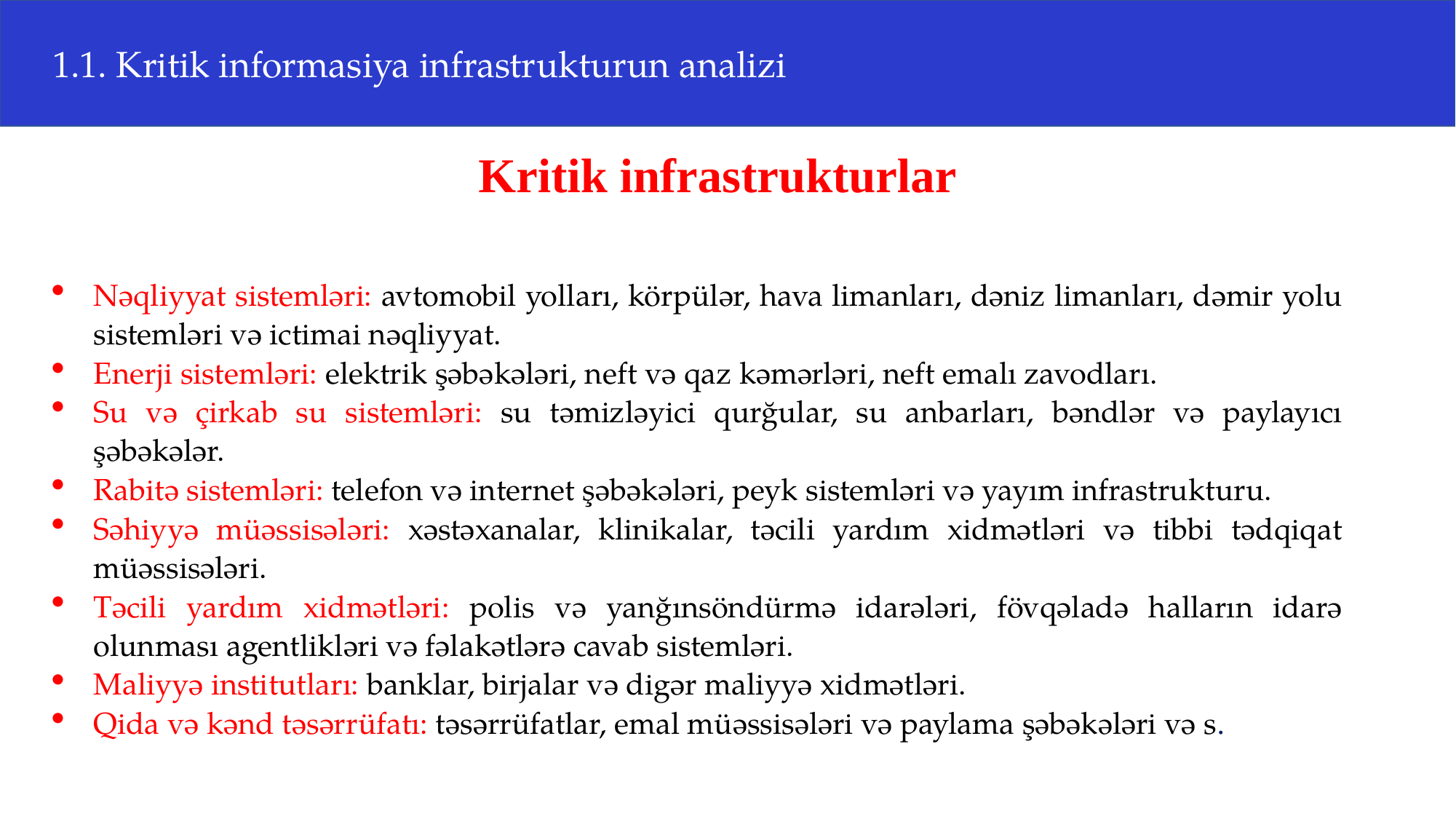

1.1. Kritik informasiya infrastrukturun analizi
Kritik infrastrukturlar
Nəqliyyat sistemləri: avtomobil yolları, körpülər, hava limanları, dəniz limanları, dəmir yolu sistemləri və ictimai nəqliyyat.
Enerji sistemləri: elektrik şəbəkələri, neft və qaz kəmərləri, neft emalı zavodları.
Su və çirkab su sistemləri: su təmizləyici qurğular, su anbarları, bəndlər və paylayıcı şəbəkələr.
Rabitə sistemləri: telefon və internet şəbəkələri, peyk sistemləri və yayım infrastrukturu.
Səhiyyə müəssisələri: xəstəxanalar, klinikalar, təcili yardım xidmətləri və tibbi tədqiqat müəssisələri.
Təcili yardım xidmətləri: polis və yanğınsöndürmə idarələri, fövqəladə halların idarə olunması agentlikləri və fəlakətlərə cavab sistemləri.
Maliyyə institutları: banklar, birjalar və digər maliyyə xidmətləri.
Qida və kənd təsərrüfatı: təsərrüfatlar, emal müəssisələri və paylama şəbəkələri və s.